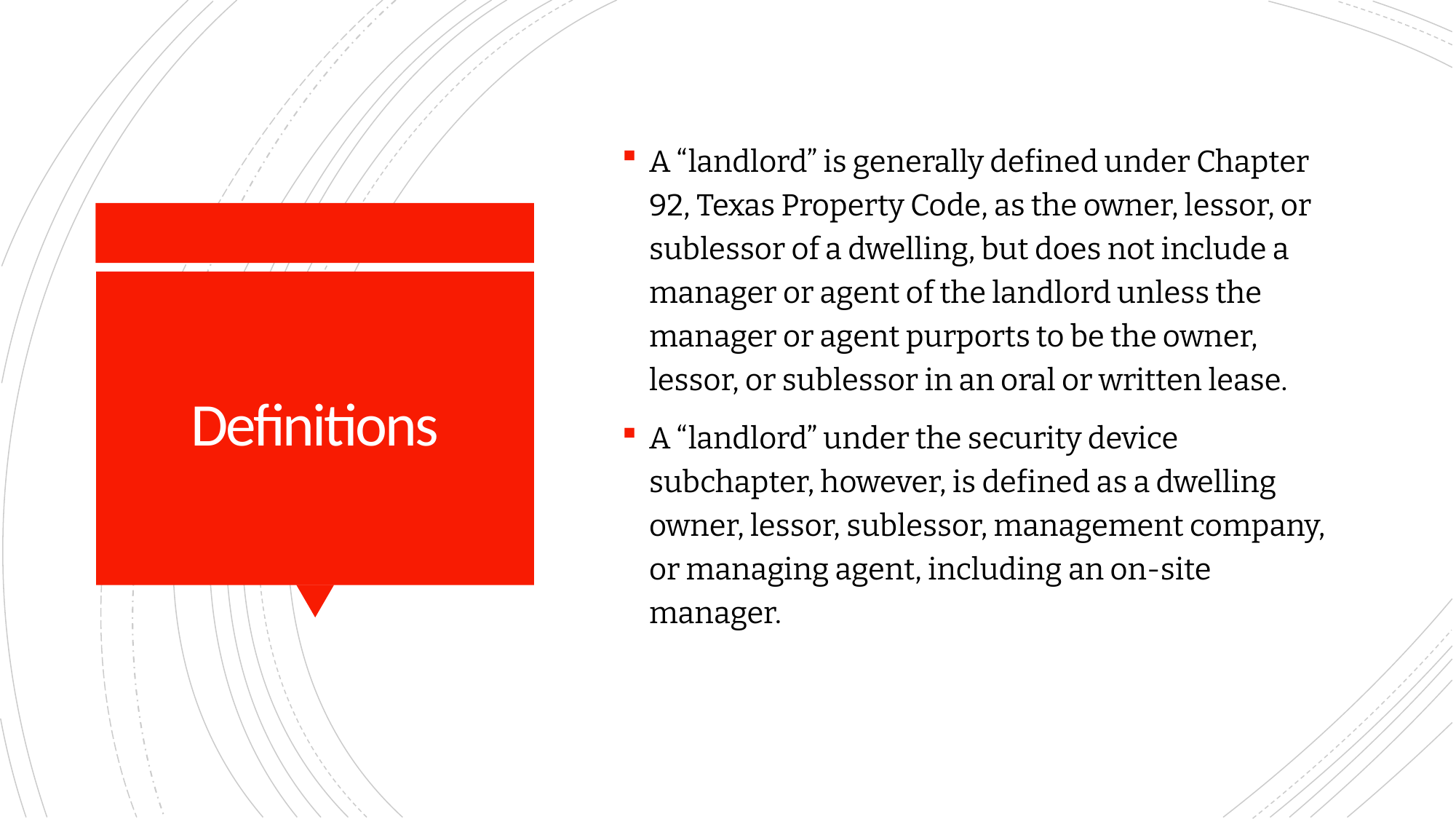

A “landlord” is generally defined under Chapter 92, Texas Property Code, as the owner, lessor, or sublessor of a dwelling, but does not include a manager or agent of the landlord unless the manager or agent purports to be the owner, lessor, or sublessor in an oral or written lease.
A “landlord” under the security device subchapter, however, is defined as a dwelling owner, lessor, sublessor, management company, or managing agent, including an on-site manager.

# Definitions